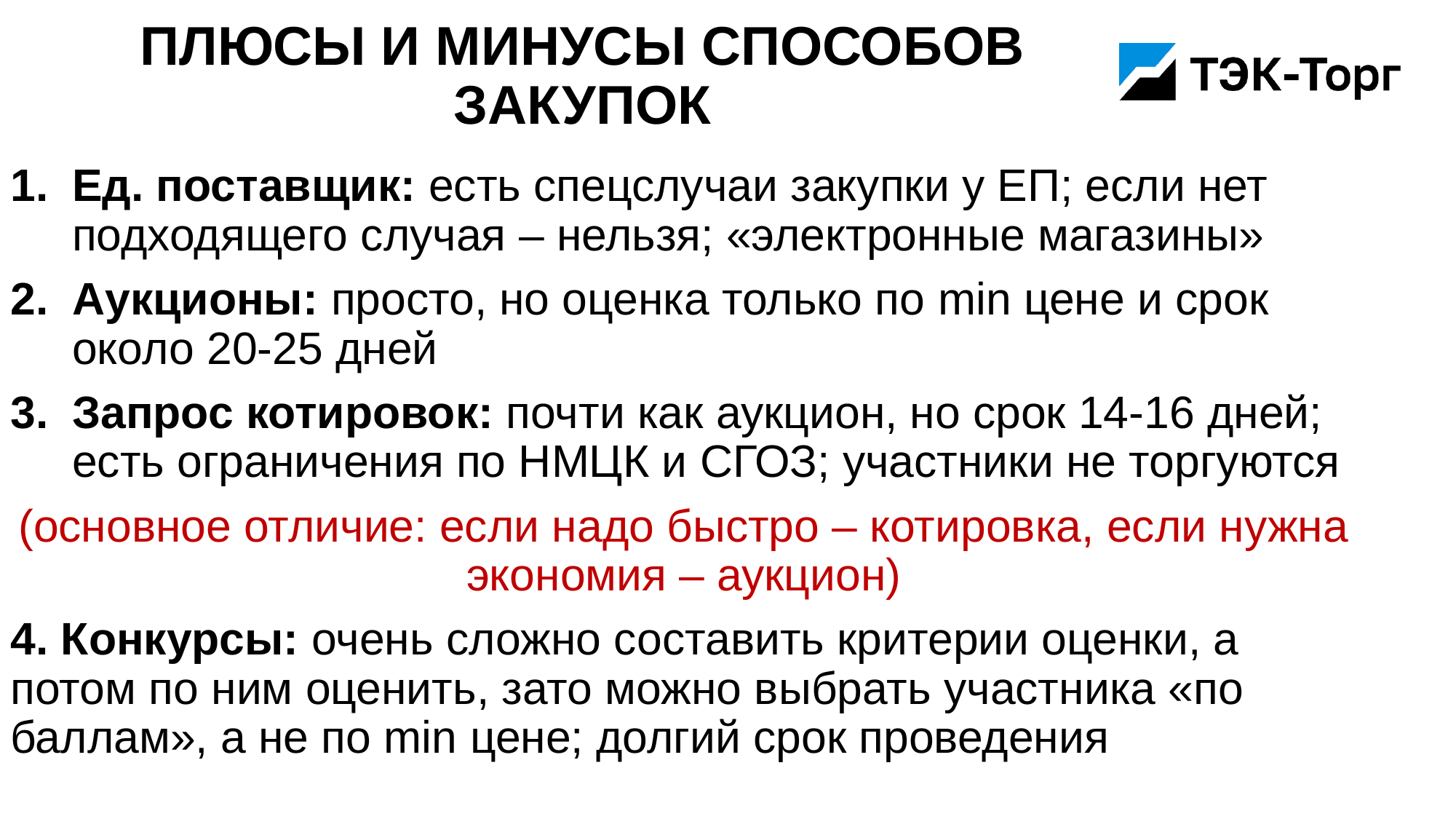

# Плюсы и минусы способов закупок
Ед. поставщик: есть спецслучаи закупки у ЕП; если нет подходящего случая – нельзя; «электронные магазины»
Аукционы: просто, но оценка только по min цене и срок около 20-25 дней
Запрос котировок: почти как аукцион, но срок 14-16 дней; есть ограничения по НМЦК и СГОЗ; участники не торгуются
(основное отличие: если надо быстро – котировка, если нужна экономия – аукцион)
4. Конкурсы: очень сложно составить критерии оценки, а потом по ним оценить, зато можно выбрать участника «по баллам», а не по min цене; долгий срок проведения